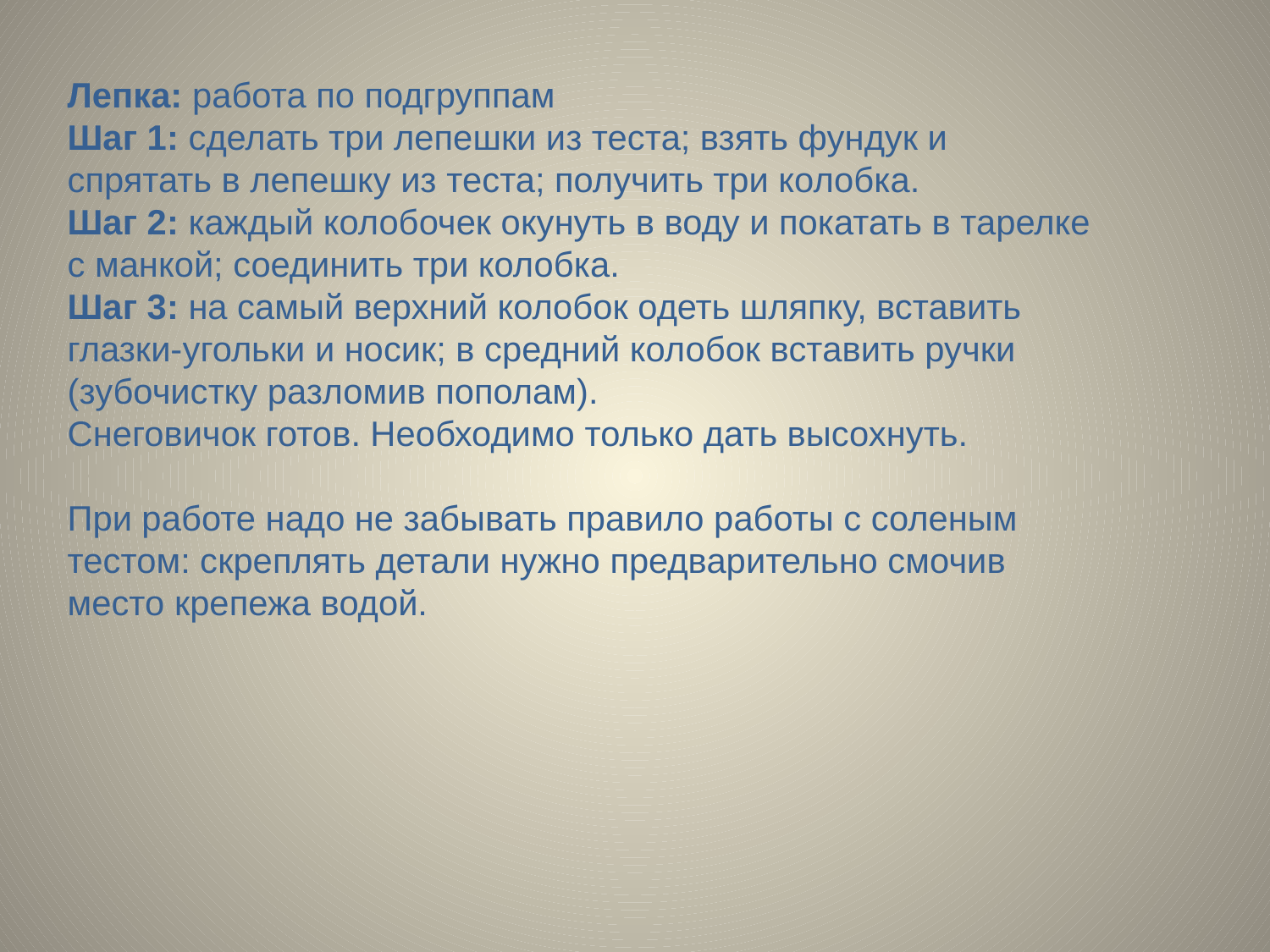

Лепка: работа по подгруппам
Шаг 1: сделать три лепешки из теста; взять фундук и спрятать в лепешку из теста; получить три колобка.
Шаг 2: каждый колобочек окунуть в воду и покатать в тарелке с манкой; соединить три колобка.
Шаг 3: на самый верхний колобок одеть шляпку, вставить глазки-угольки и носик; в средний колобок вставить ручки (зубочистку разломив пополам).
Снеговичок готов. Необходимо только дать высохнуть.

При работе надо не забывать правило работы с соленым тестом: скреплять детали нужно предварительно смочив место крепежа водой.